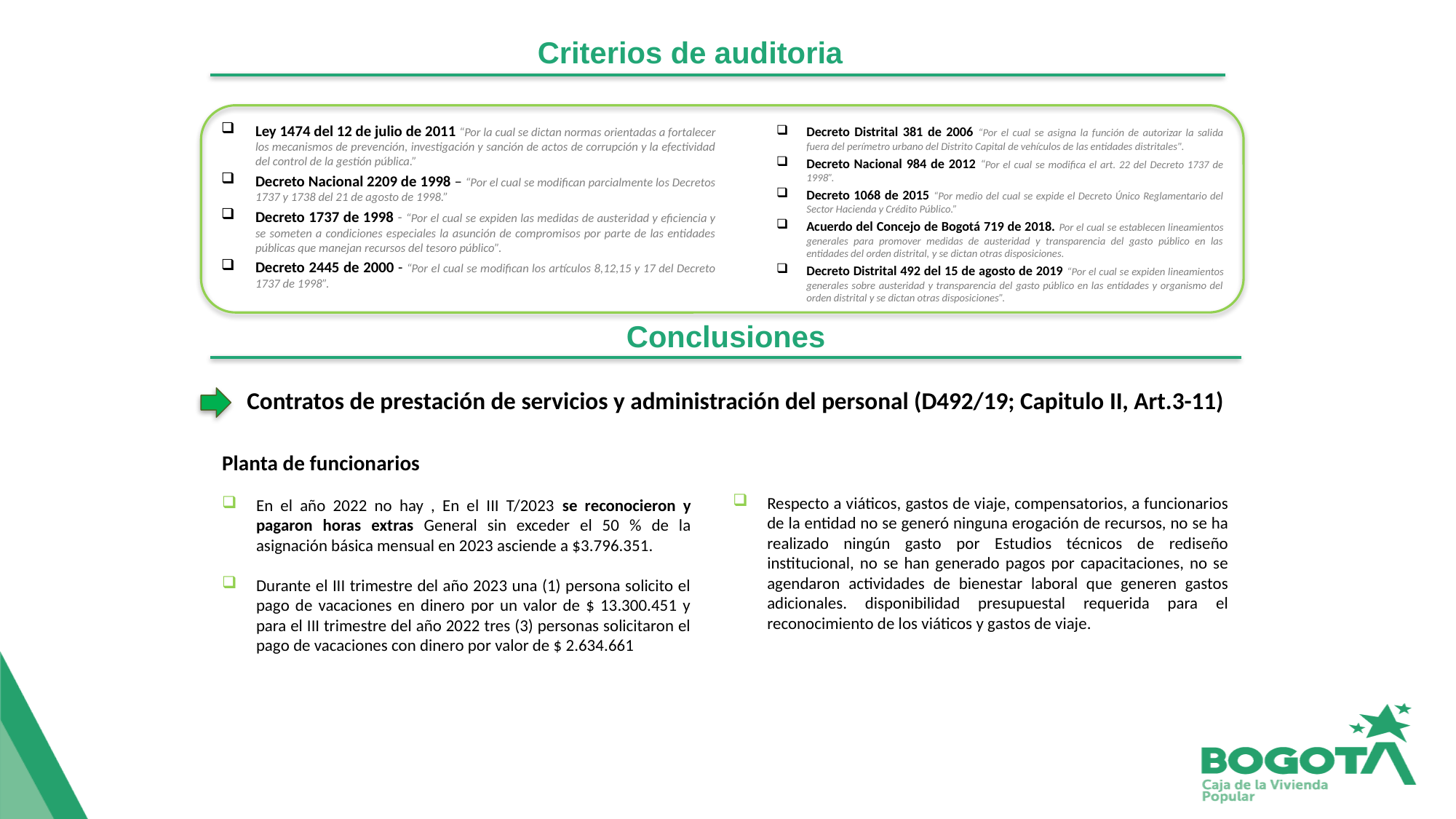

# Criterios de auditoria

Ley 1474 del 12 de julio de 2011 “Por la cual se dictan normas orientadas a fortalecer los mecanismos de prevención, investigación y sanción de actos de corrupción y la efectividad del control de la gestión pública.”
Decreto Nacional 2209 de 1998 – “Por el cual se modifican parcialmente los Decretos 1737 y 1738 del 21 de agosto de 1998.”
Decreto 1737 de 1998 - “Por el cual se expiden las medidas de austeridad y eficiencia y se someten a condiciones especiales la asunción de compromisos por parte de las entidades públicas que manejan recursos del tesoro público”.
Decreto 2445 de 2000 - “Por el cual se modifican los artículos 8,12,15 y 17 del Decreto 1737 de 1998”.
Decreto Distrital 381 de 2006 “Por el cual se asigna la función de autorizar la salida fuera del perímetro urbano del Distrito Capital de vehículos de las entidades distritales".
Decreto Nacional 984 de 2012 “Por el cual se modifica el art. 22 del Decreto 1737 de 1998”.
Decreto 1068 de 2015 “Por medio del cual se expide el Decreto Único Reglamentario del Sector Hacienda y Crédito Público.”
Acuerdo del Concejo de Bogotá 719 de 2018. Por el cual se establecen lineamientos generales para promover medidas de austeridad y transparencia del gasto público en las entidades del orden distrital, y se dictan otras disposiciones.
Decreto Distrital 492 del 15 de agosto de 2019 “Por el cual se expiden lineamientos generales sobre austeridad y transparencia del gasto público en las entidades y organismo del orden distrital y se dictan otras disposiciones”.

Conclusiones
Contratos de prestación de servicios y administración del personal (D492/19; Capitulo II, Art.3-11)

Planta de funcionarios

En el año 2022 no hay , En el III T/2023 se reconocieron y pagaron horas extras General sin exceder el 50 % de la asignación básica mensual en 2023 asciende a $3.796.351.

Durante el III trimestre del año 2023 una (1) persona solicito el pago de vacaciones en dinero por un valor de $ 13.300.451 y para el III trimestre del año 2022 tres (3) personas solicitaron el pago de vacaciones con dinero por valor de $ 2.634.661
Respecto a viáticos, gastos de viaje, compensatorios, a funcionarios de la entidad no se generó ninguna erogación de recursos, no se ha realizado ningún gasto por Estudios técnicos de rediseño institucional, no se han generado pagos por capacitaciones, no se agendaron actividades de bienestar laboral que generen gastos adicionales. disponibilidad presupuestal requerida para el reconocimiento de los viáticos y gastos de viaje.